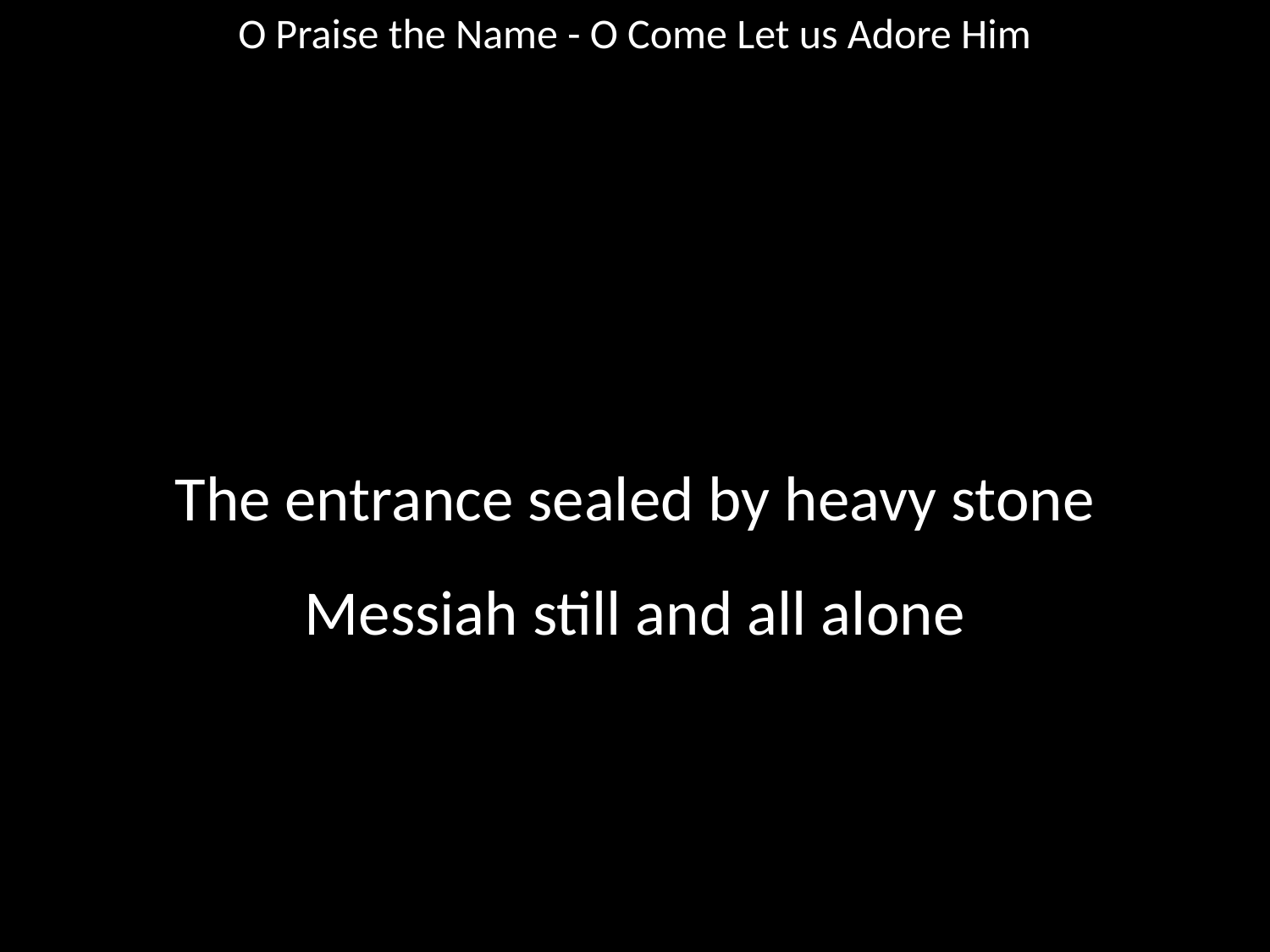

O Praise the Name - O Come Let us Adore Him
#
The entrance sealed by heavy stone
Messiah still and all alone